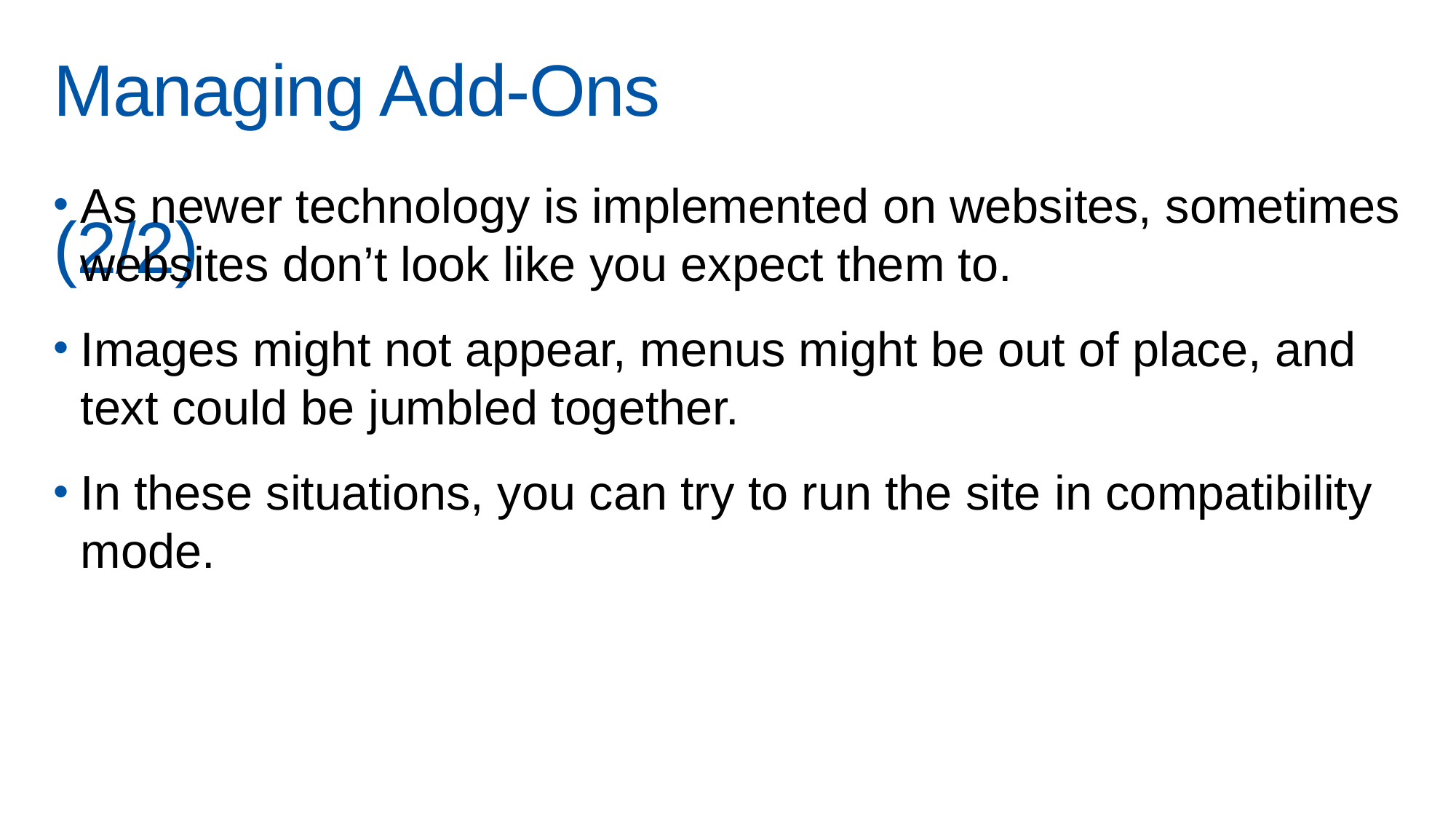

# Managing Add-Ons	(2/2)
As newer technology is implemented on websites, sometimes websites don’t look like you expect them to.
Images might not appear, menus might be out of place, and text could be jumbled together.
In these situations, you can try to run the site in compatibility mode.